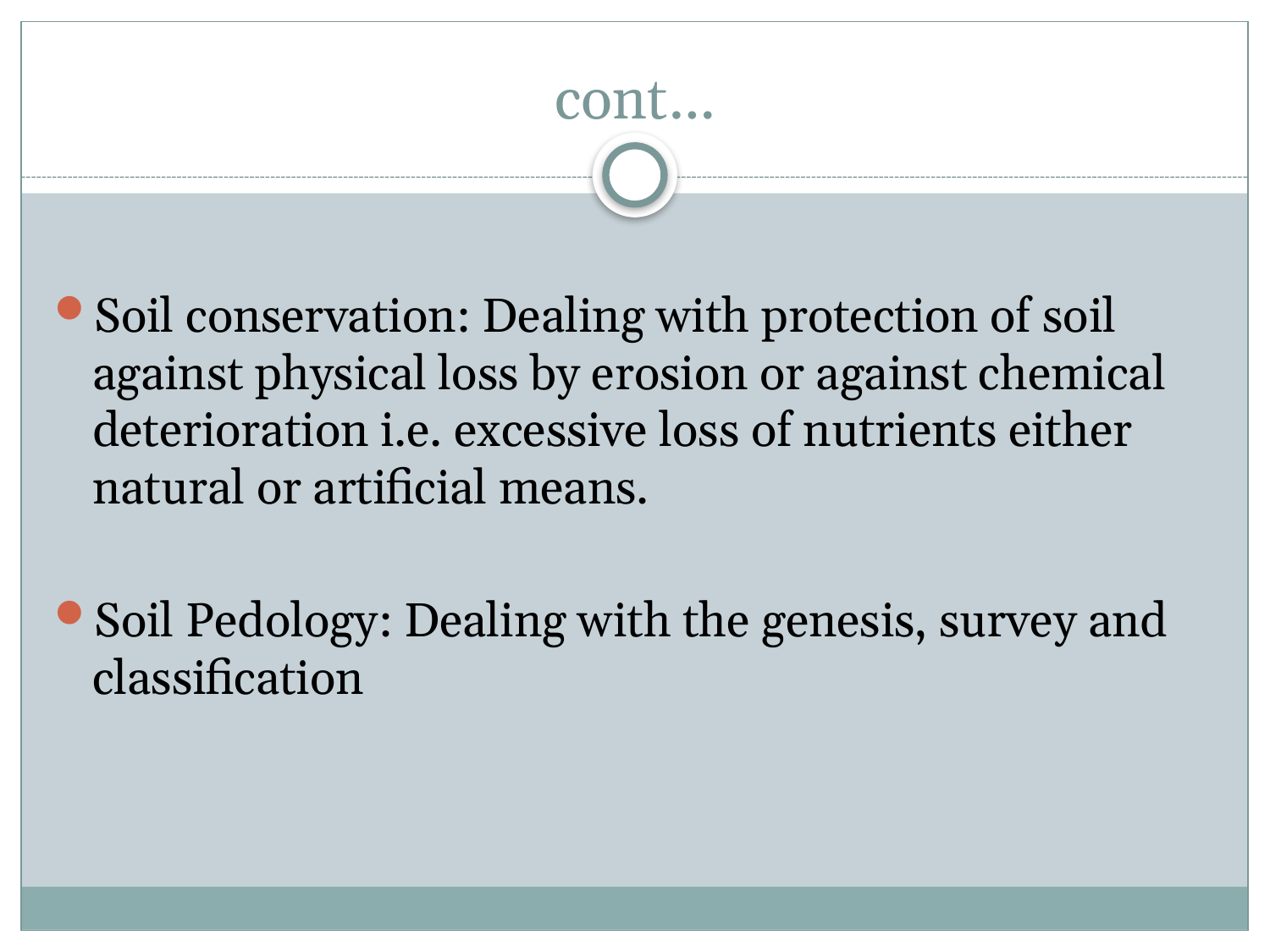

# cont…

Soil conservation: Dealing with protection of soil against physical loss by erosion or against chemical deterioration i.e. excessive loss of nutrients either natural or artificial means.

Soil Pedology: Dealing with the genesis, survey and classification